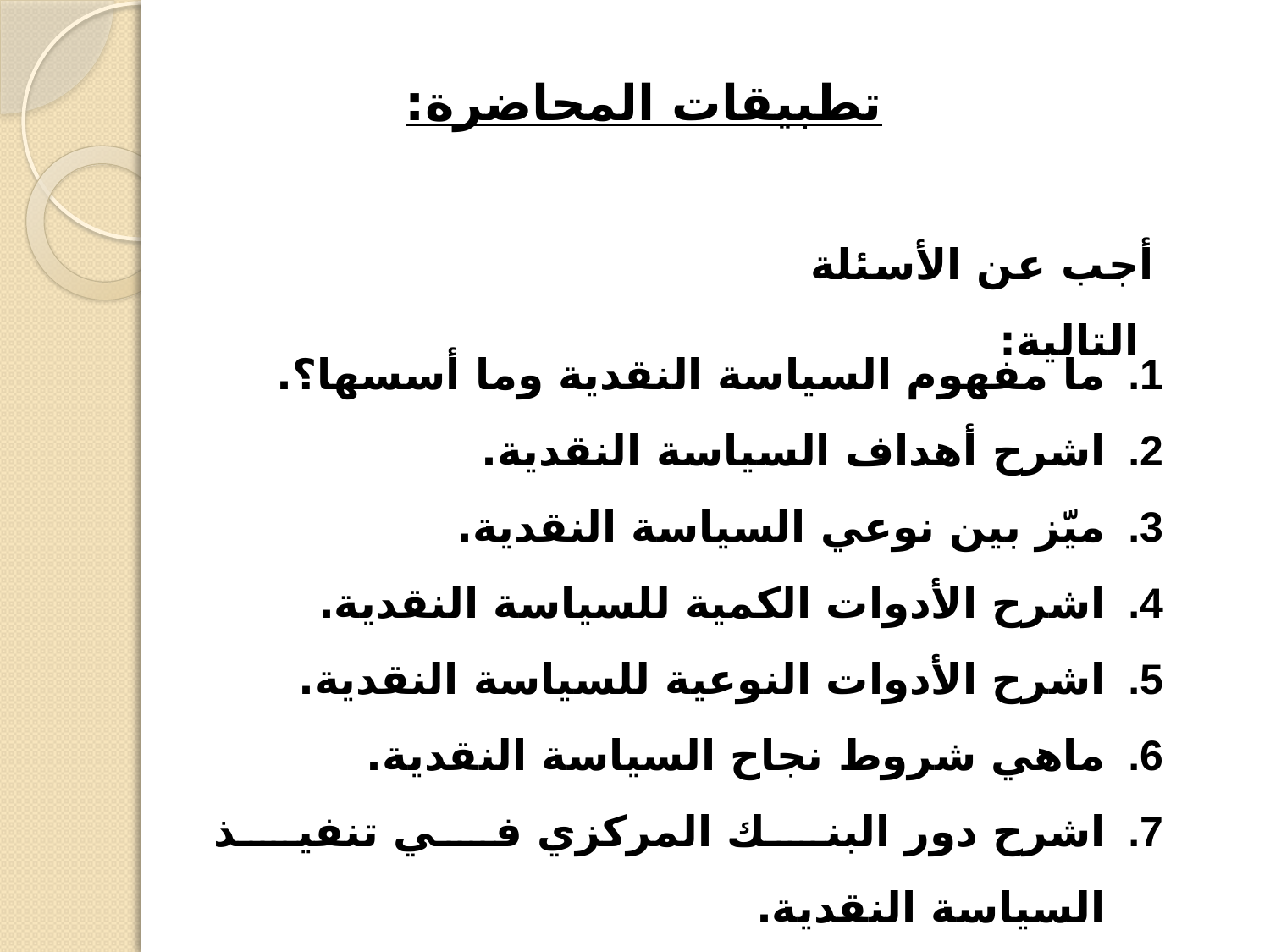

تطبيقات المحاضرة:
أجب عن الأسئلة  التالية:
ما مفهوم السياسة النقدية وما أسسها؟.
اشرح أهداف السياسة النقدية.
ميّز بين نوعي السياسة النقدية.
اشرح الأدوات الكمية للسياسة النقدية.
اشرح الأدوات النوعية للسياسة النقدية.
ماهي شروط نجاح السياسة النقدية.
اشرح دور البنك المركزي في تنفيذ السياسة النقدية.